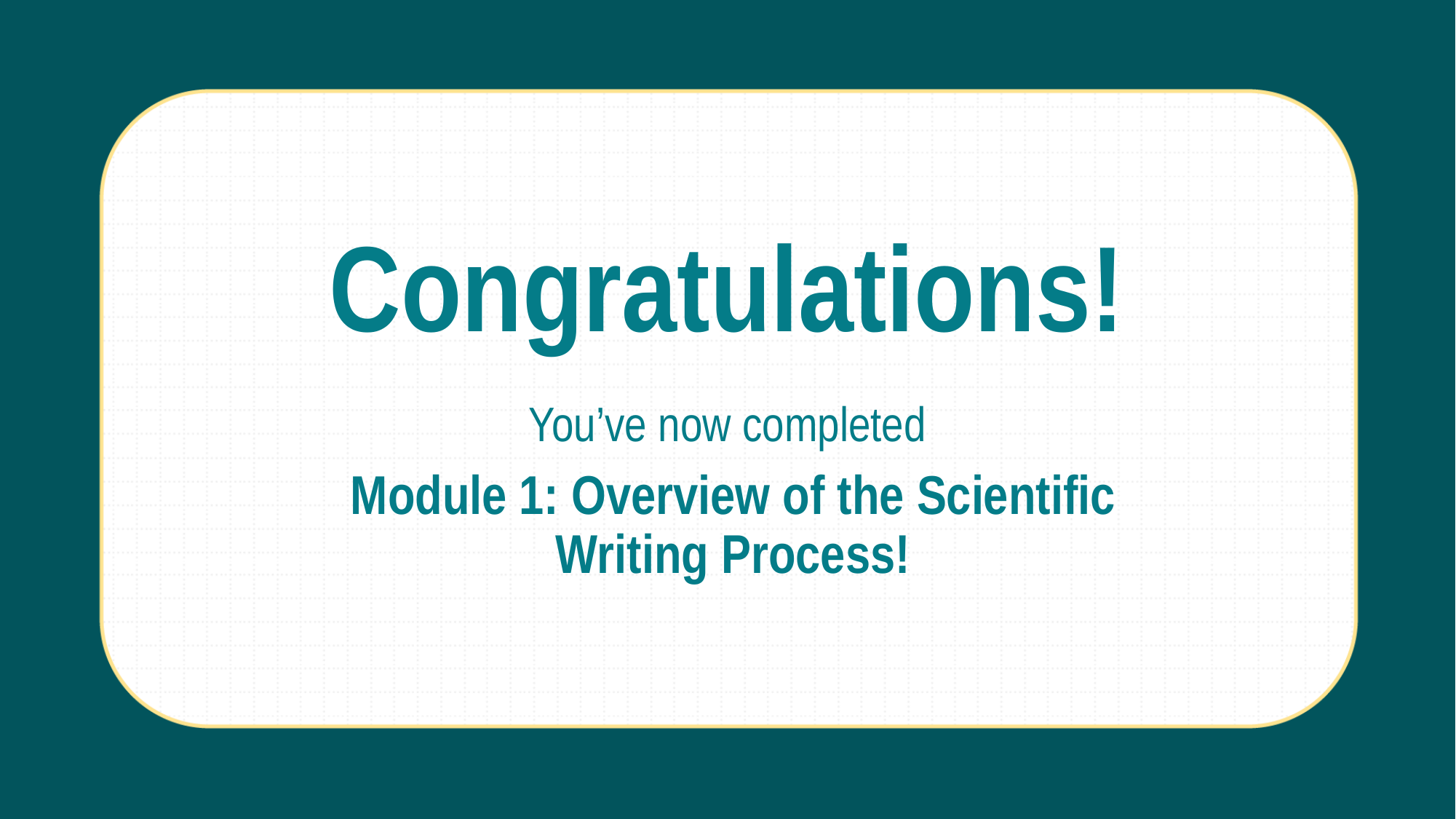

Congratulations!
You’ve now completed
Module 1: Overview of the Scientific Writing Process!